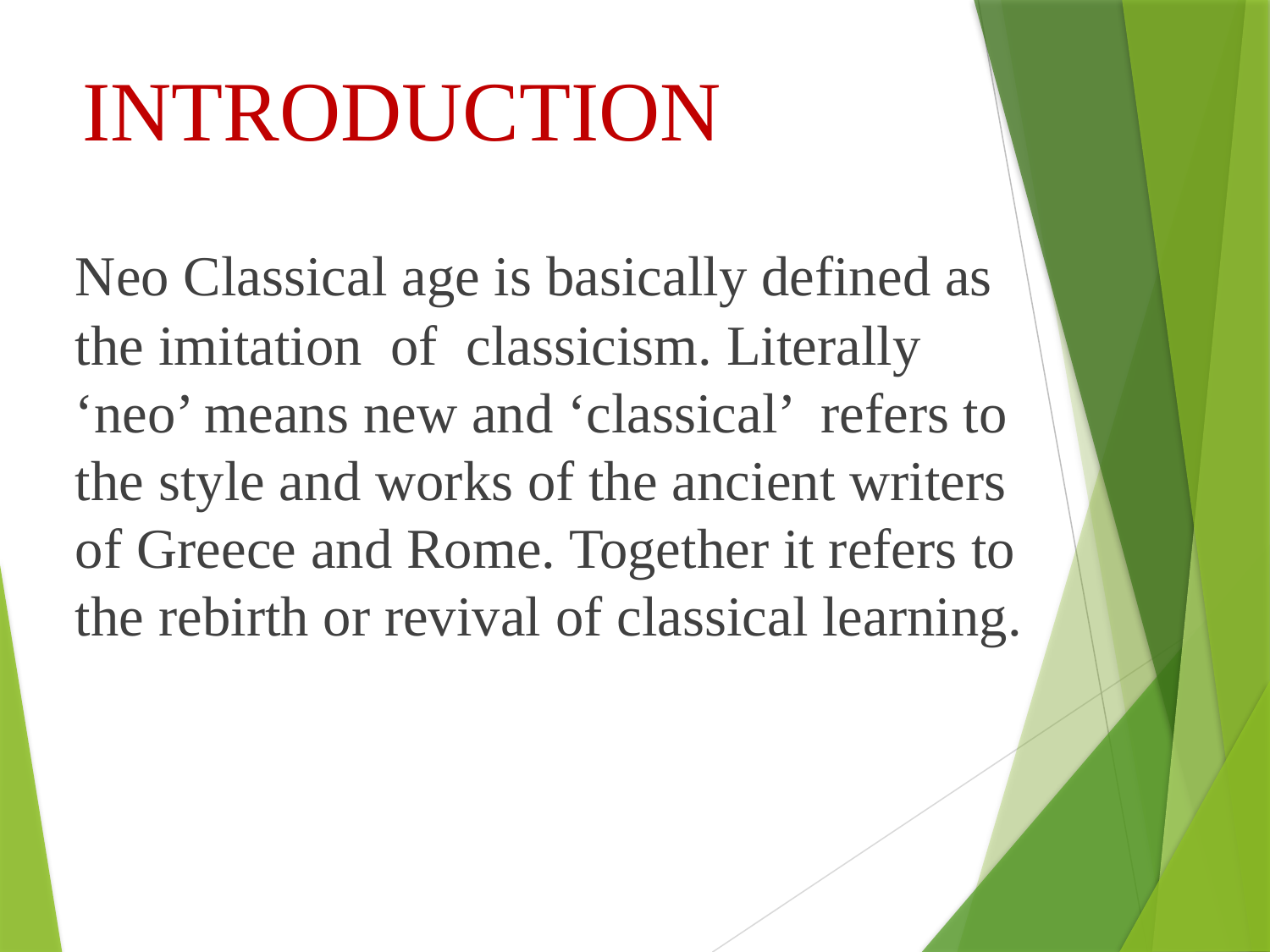

# INTRODUCTION
   Neo Classical age is basically defined as the imitation  of  classicism. Literally  ‘neo’ means new and ‘classical’  refers to the style and works of the ancient writers of Greece and Rome. Together it refers to the rebirth or revival of classical learning.